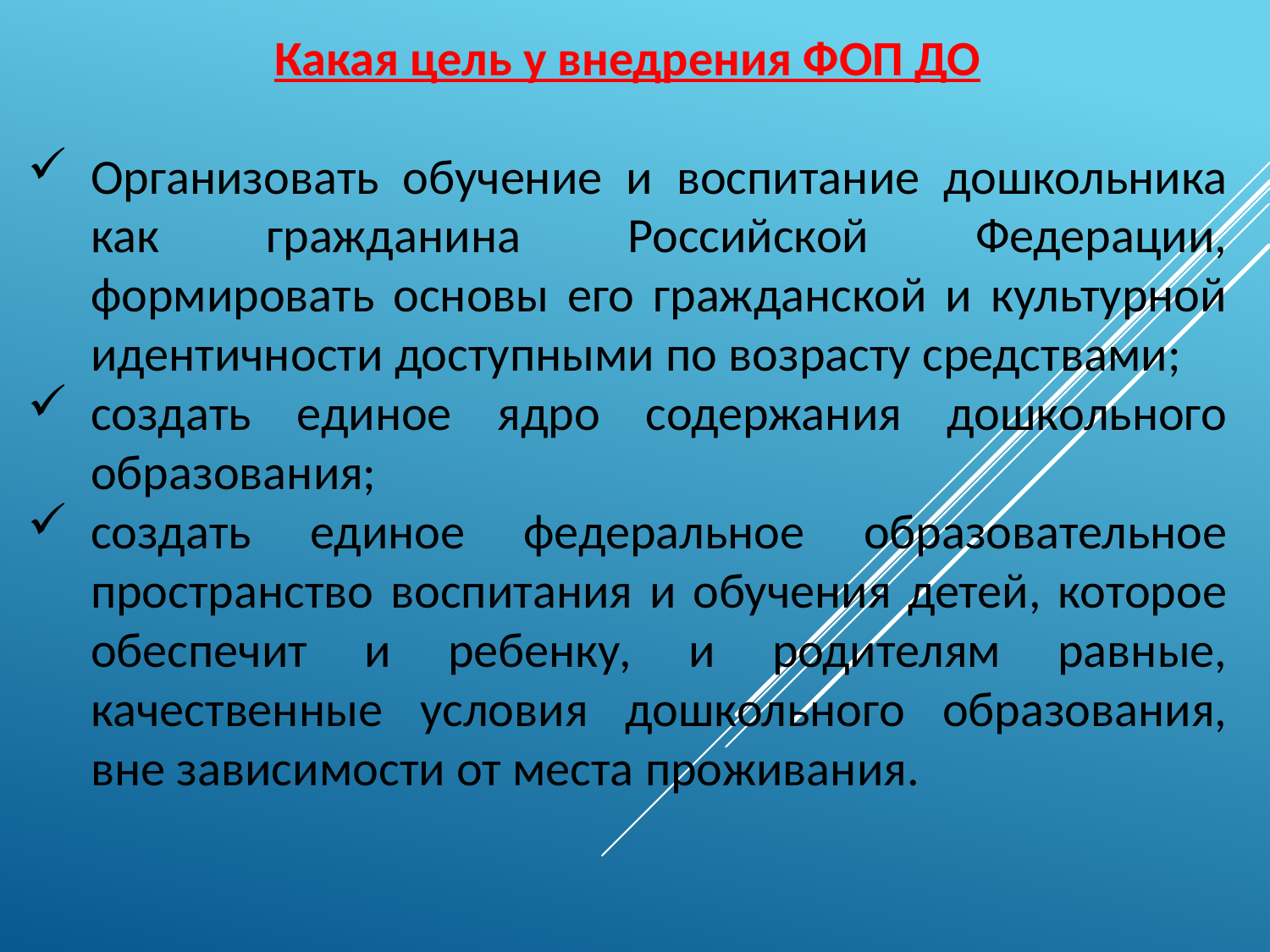

Какая цель у внедрения ФОП ДО

Организовать обучение и воспитание дошкольника как гражданина Российской Федерации, формировать основы его гражданской и культурной идентичности доступными по возрасту средствами;
создать единое ядро содержания дошкольного образования;
создать единое федеральное образовательное пространство воспитания и обучения детей, которое обеспечит и ребенку, и родителям равные, качественные условия дошкольного образования, вне зависимости от места проживания.